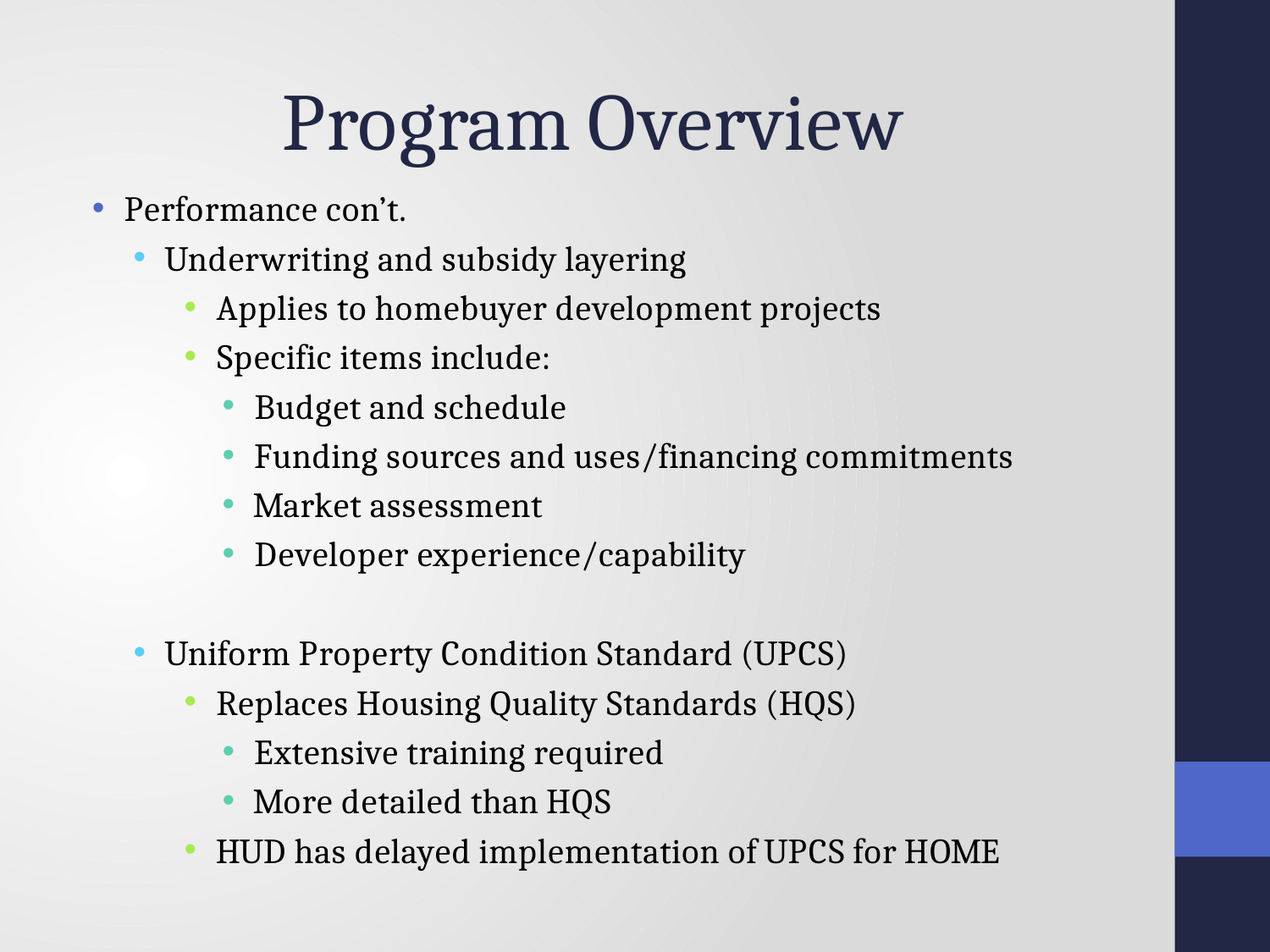

# Program Overview
Performance con’t.
Underwriting and subsidy layering
Applies to homebuyer development projects
Specific items include:
Budget and schedule
Funding sources and uses/financing commitments
Market assessment
Developer experience/capability

Uniform Property Condition Standard (UPCS)
Replaces Housing Quality Standards (HQS)
Extensive training required
More detailed than HQS
HUD has delayed implementation of UPCS for HOME